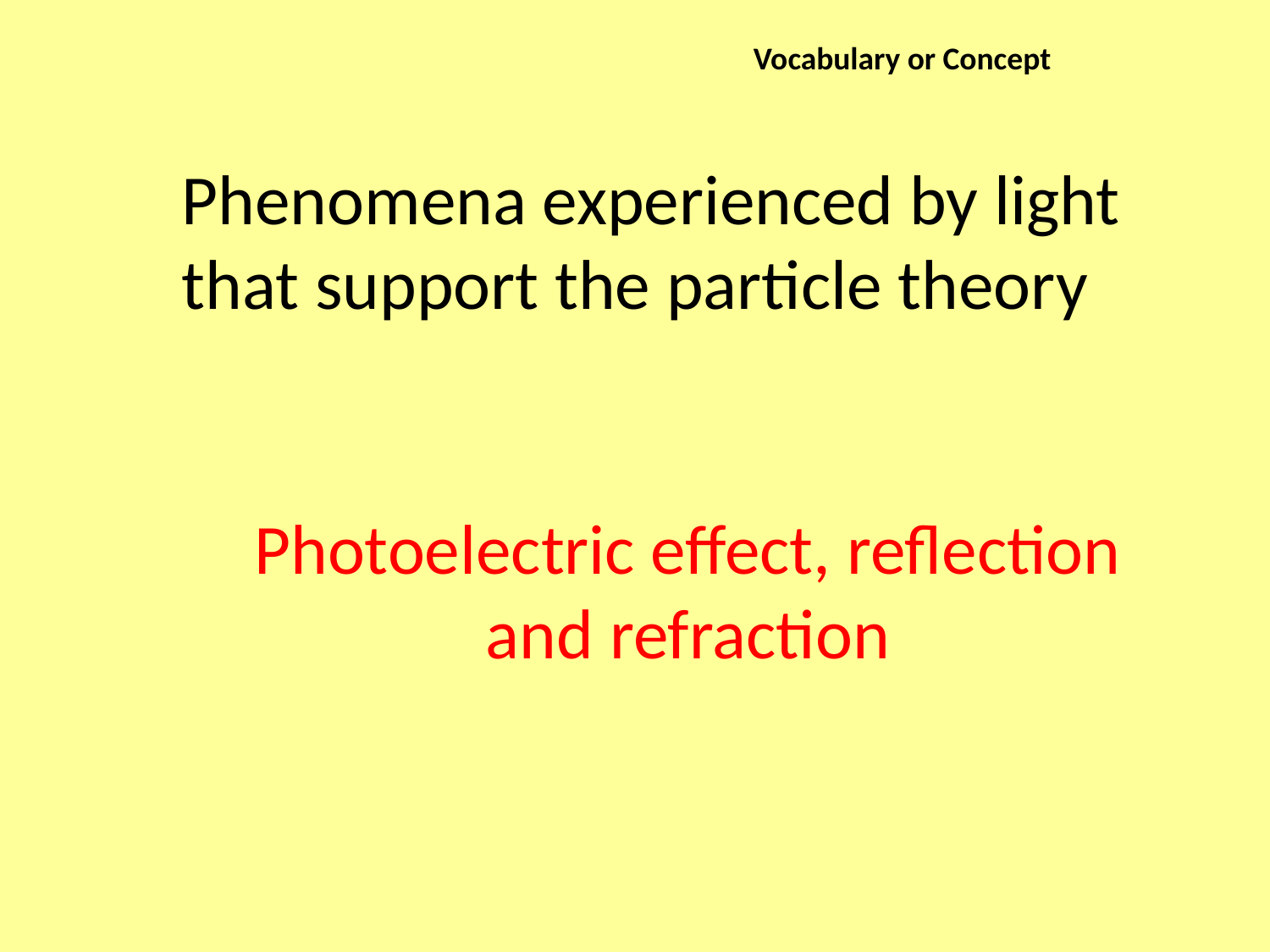

Vocabulary or Concept
Phenomena experienced by light that support the particle theory
Photoelectric effect, reflection and refraction